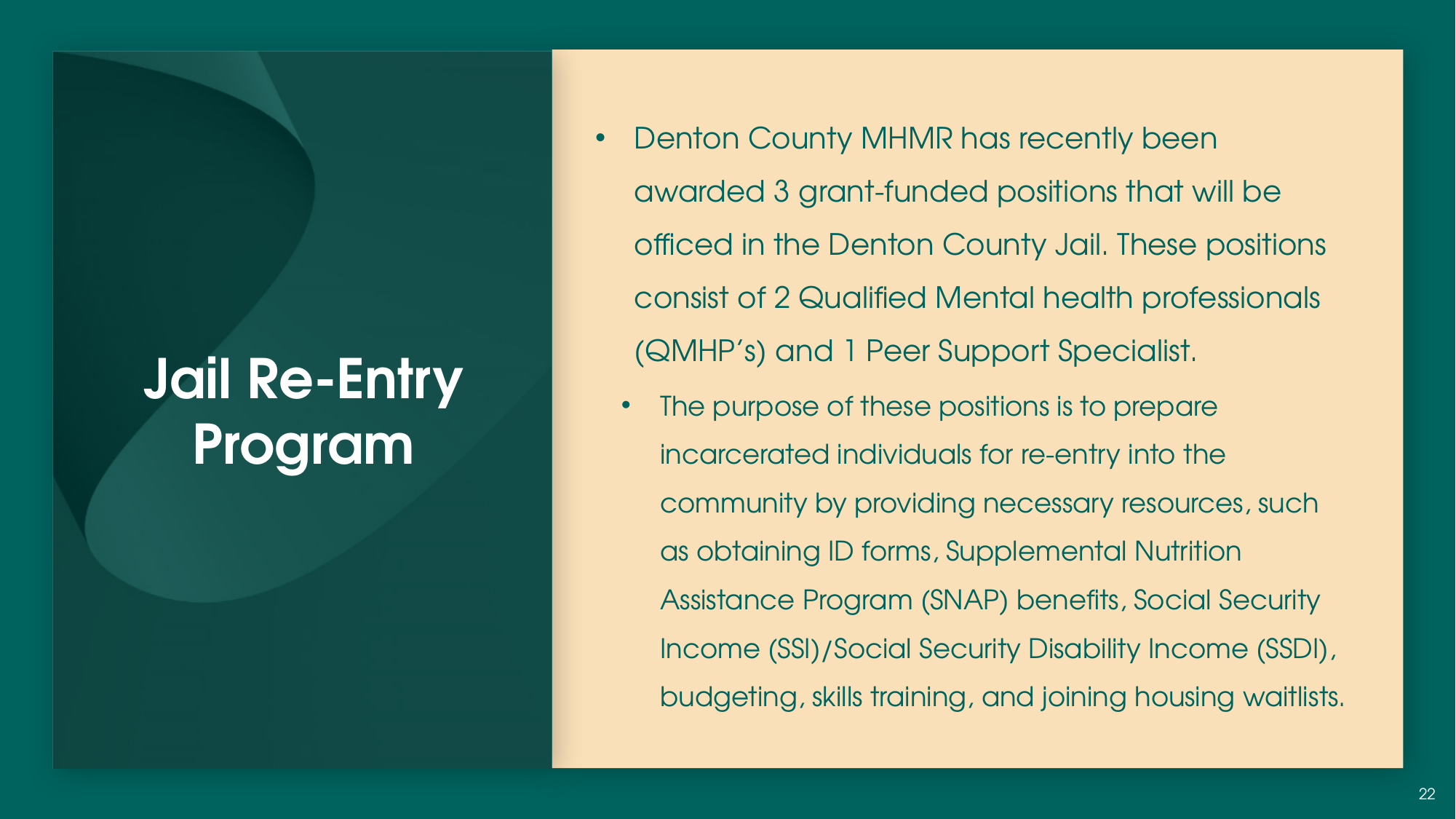

Denton County MHMR has recently been awarded 3 grant-funded positions that will be officed in the Denton County Jail. These positions consist of 2 Qualified Mental health professionals (QMHP’s) and 1 Peer Support Specialist.
The purpose of these positions is to prepare incarcerated individuals for re-entry into the community by providing necessary resources, such as obtaining ID forms, Supplemental Nutrition Assistance Program (SNAP) benefits, Social Security Income (SSI)/Social Security Disability Income (SSDI), budgeting, skills training, and joining housing waitlists.
# Jail Re-Entry Program
22